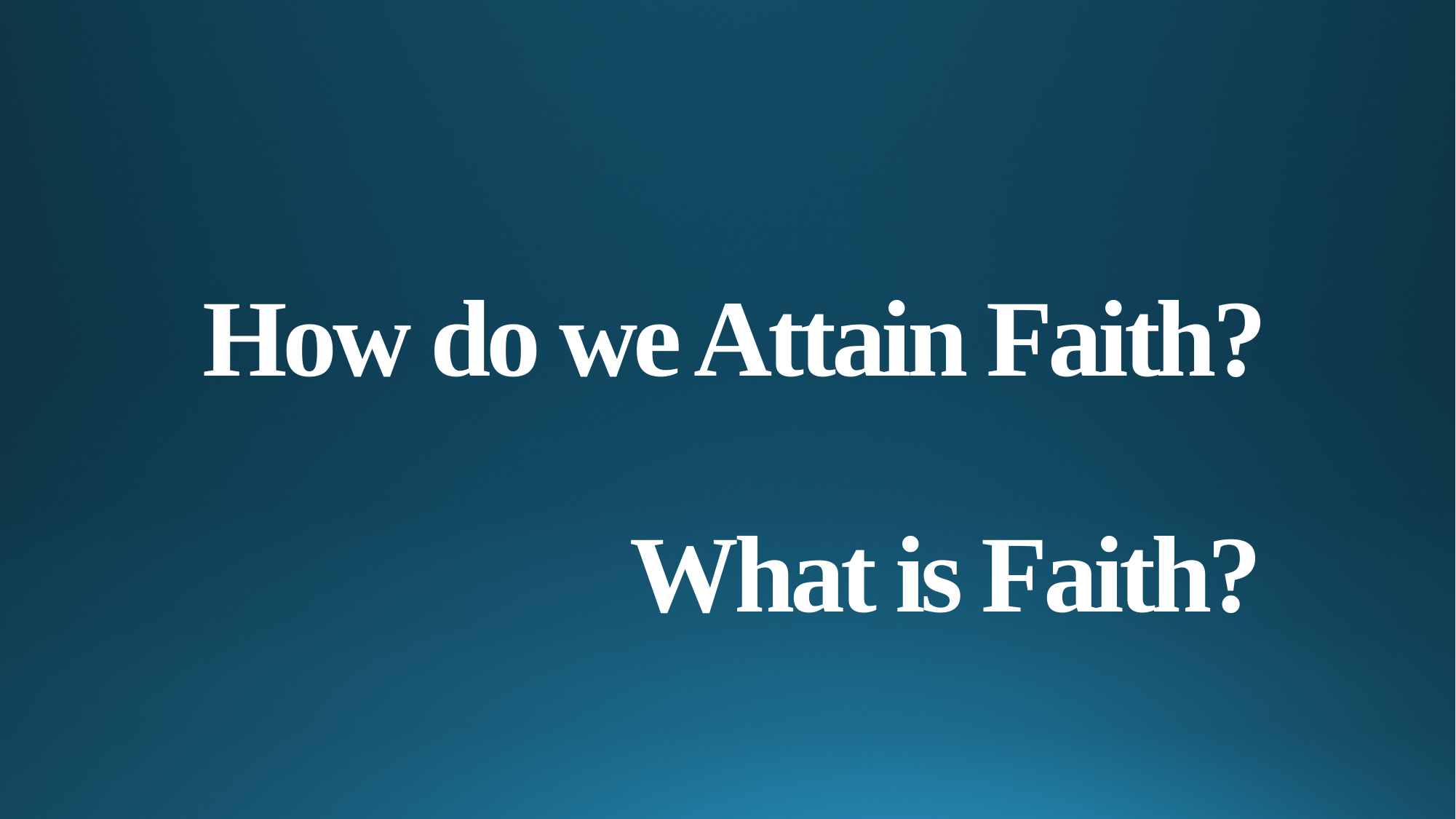

# How do we Attain Faith? What is Faith?